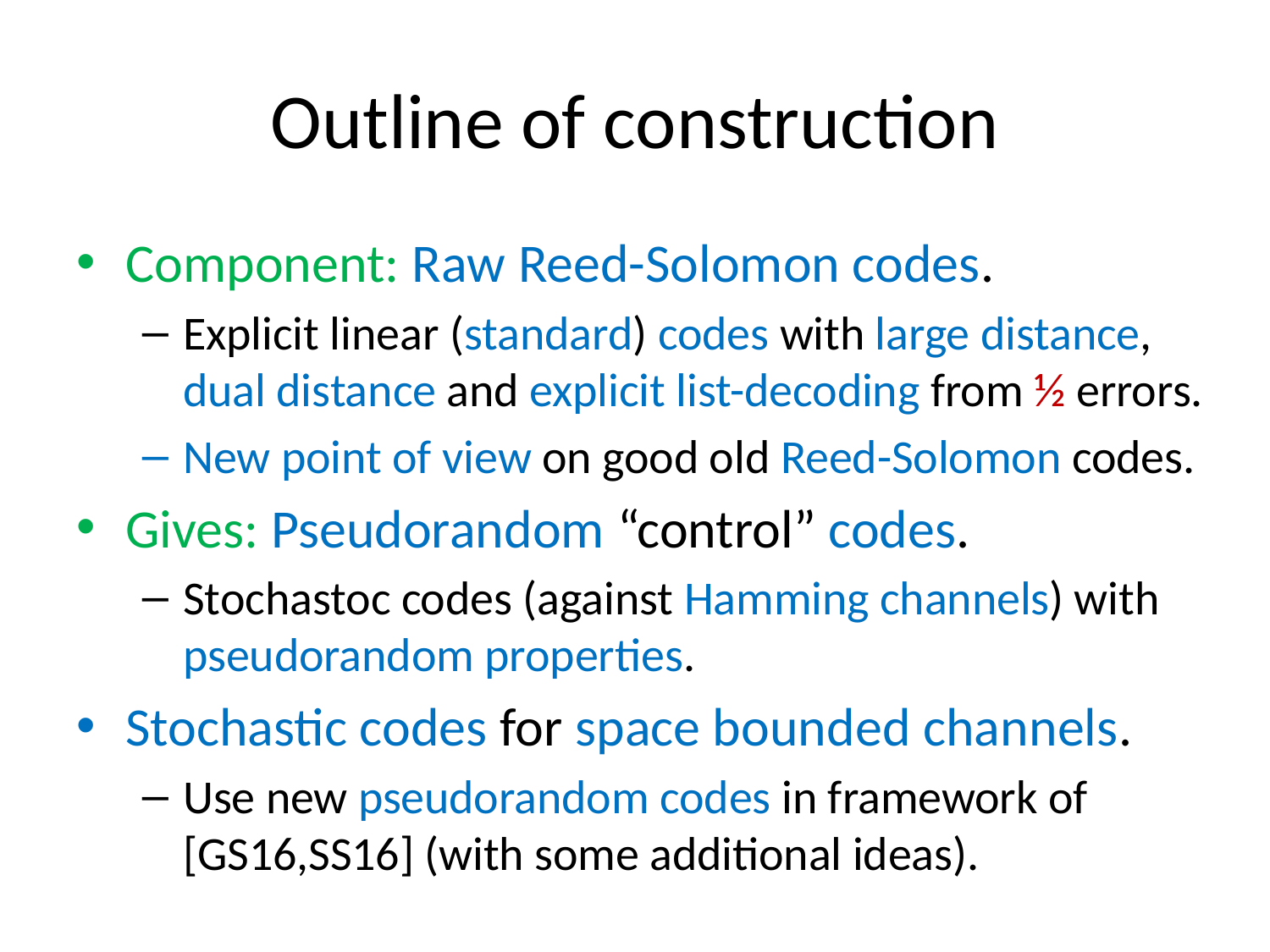

# Outline of construction
Component: Raw Reed-Solomon codes.
Explicit linear (standard) codes with large distance,    dual distance and explicit list-decoding from ½ errors.
New point of view on good old Reed-Solomon codes.
Gives: Pseudorandom “control” codes.
Stochastoc codes (against Hamming channels) with pseudorandom properties.
Stochastic codes for space bounded channels.
Use new pseudorandom codes in framework of [GS16,SS16] (with some additional ideas).